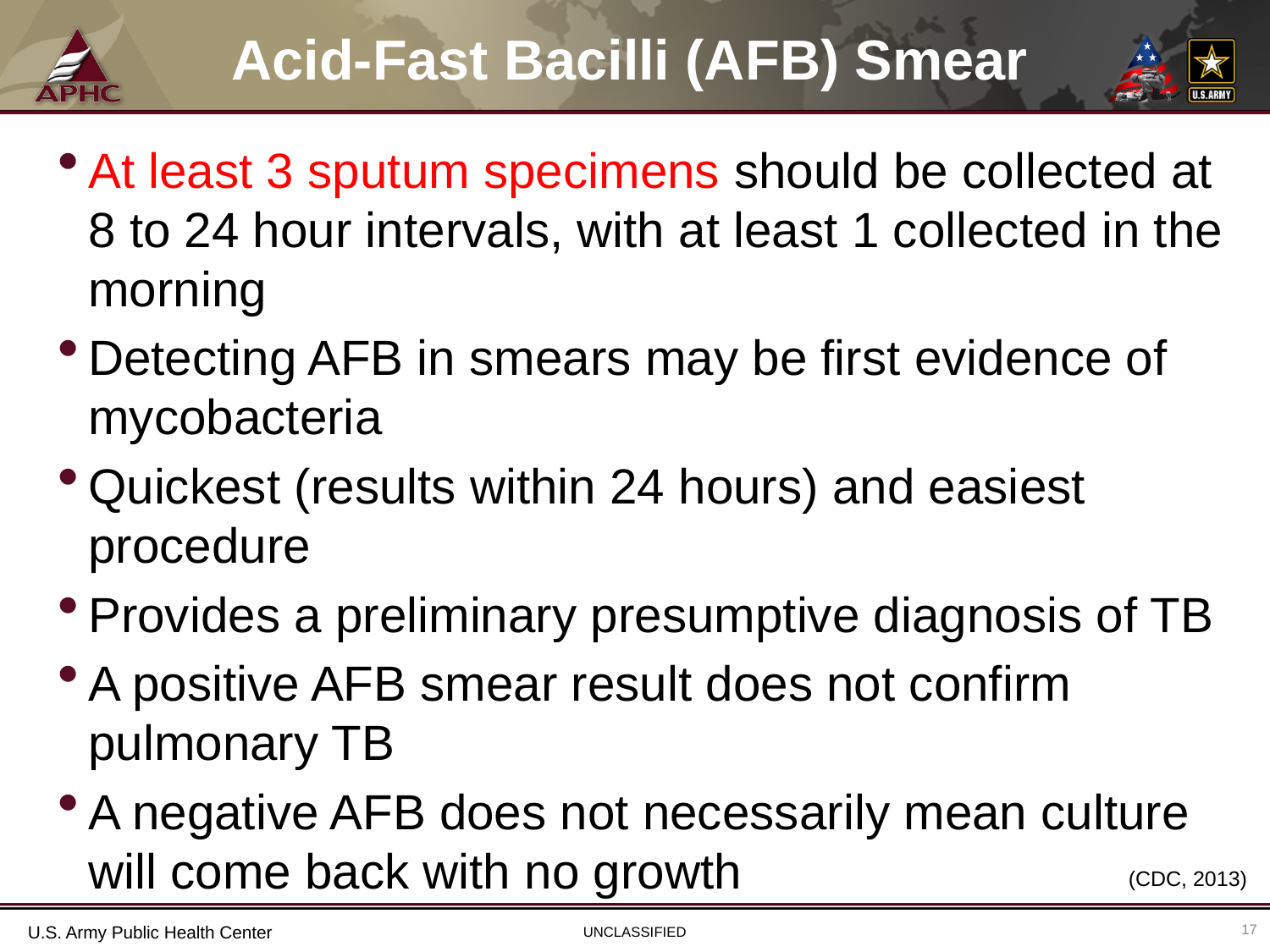

# Acid-Fast Bacilli (AFB) Smear
At least 3 sputum specimens should be collected at 8 to 24 hour intervals, with at least 1 collected in the morning
Detecting AFB in smears may be first evidence of mycobacteria
Quickest (results within 24 hours) and easiest procedure
Provides a preliminary presumptive diagnosis of TB
A positive AFB smear result does not confirm pulmonary TB
A negative AFB does not necessarily mean culture will come back with no growth
(CDC, 2013)
17